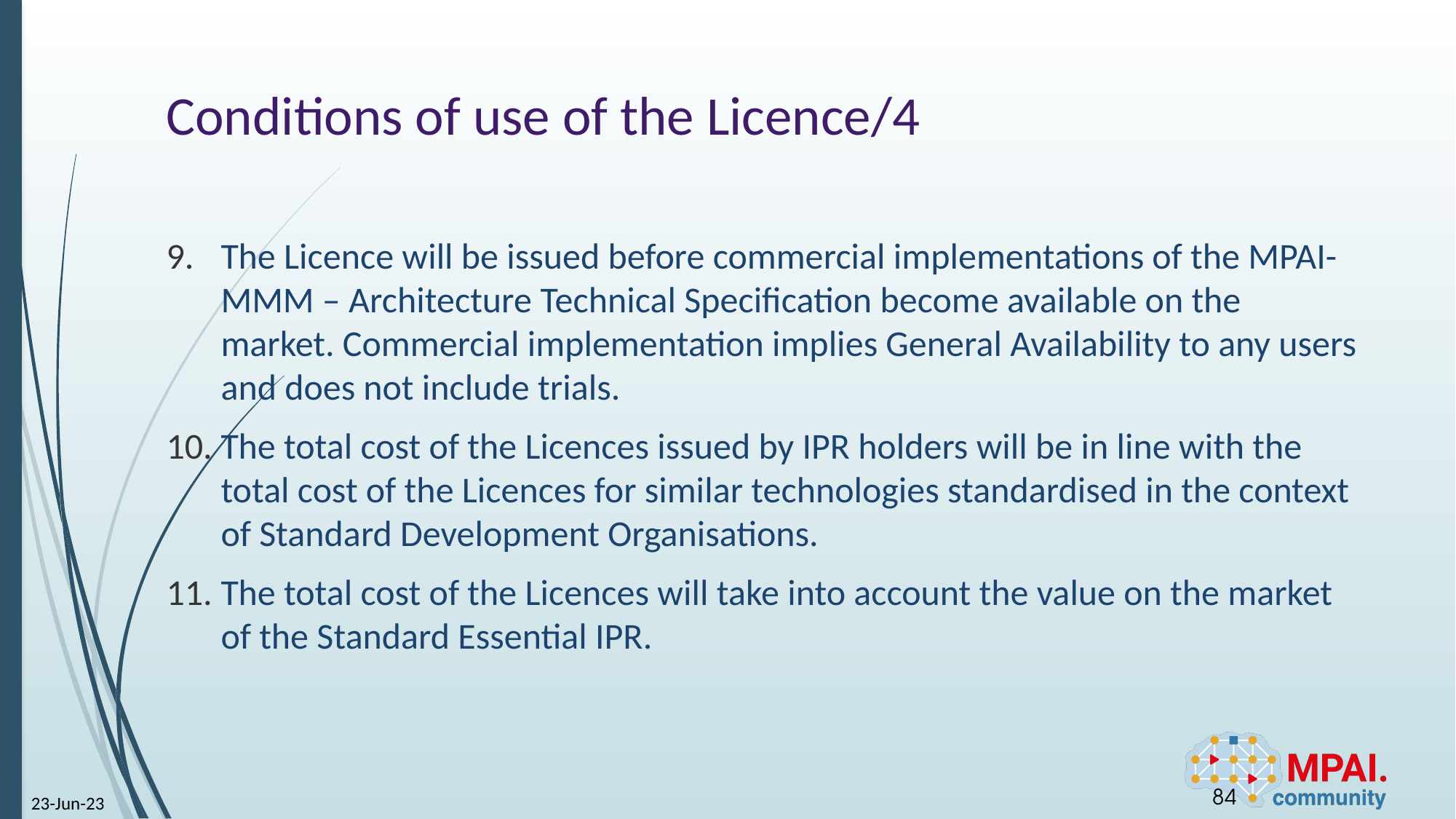

# Conditions of use of the Licence/4
The Licence will be issued before commercial implementations of the MPAI-MMM – Architecture Technical Specification become available on the market. Commercial implementation implies General Availability to any users and does not include trials.
The total cost of the Licences issued by IPR holders will be in line with the total cost of the Licences for similar technologies standardised in the context of Standard Development Organisations.
The total cost of the Licences will take into account the value on the market of the Standard Essential IPR.

84
23-Jun-23